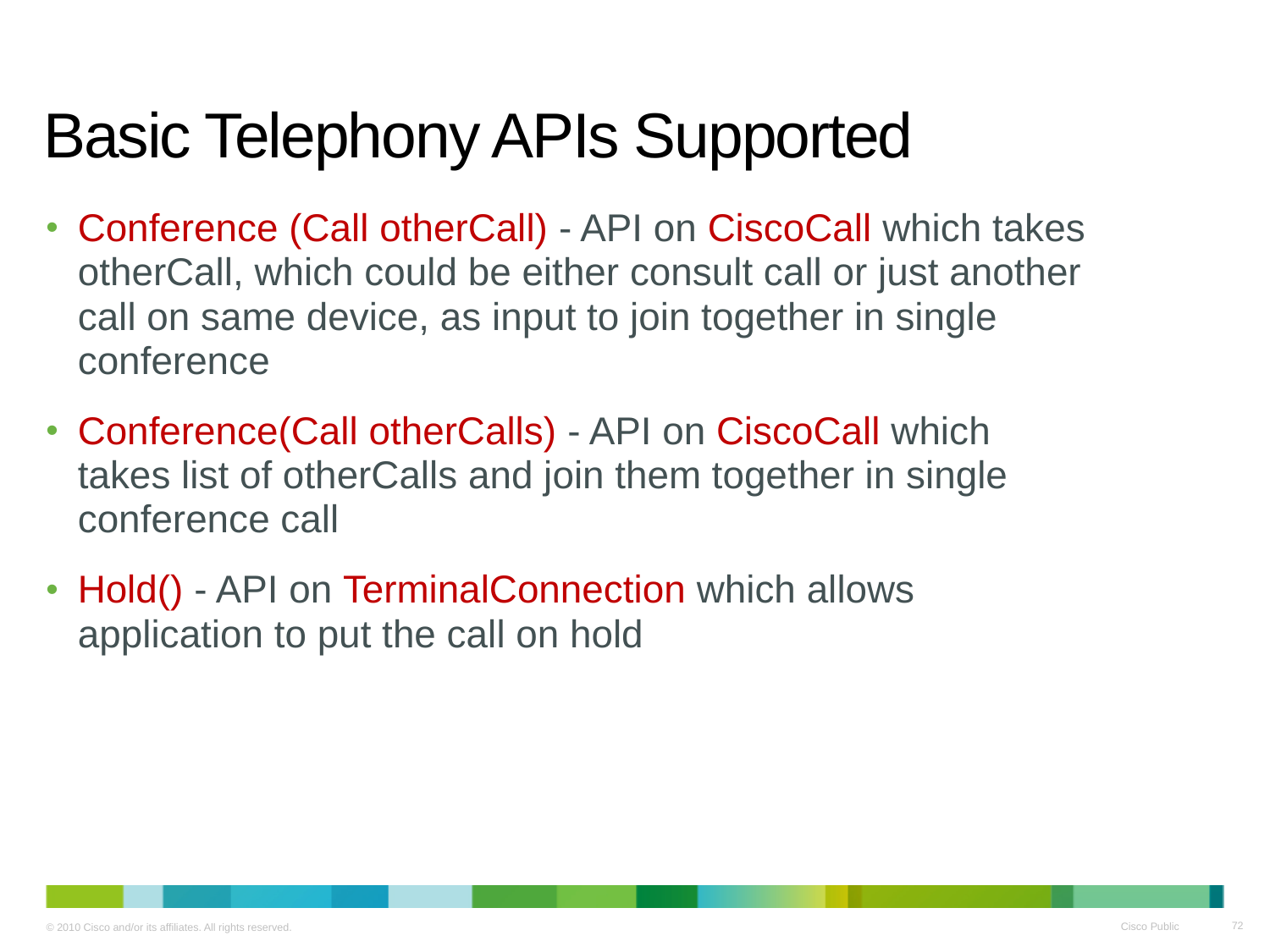

# Basic Telephony APIs Supported
Conference (Call otherCall) - API on CiscoCall which takes otherCall, which could be either consult call or just another call on same device, as input to join together in single conference
Conference(Call otherCalls) - API on CiscoCall which takes list of otherCalls and join them together in single conference call
Hold() - API on TerminalConnection which allows application to put the call on hold